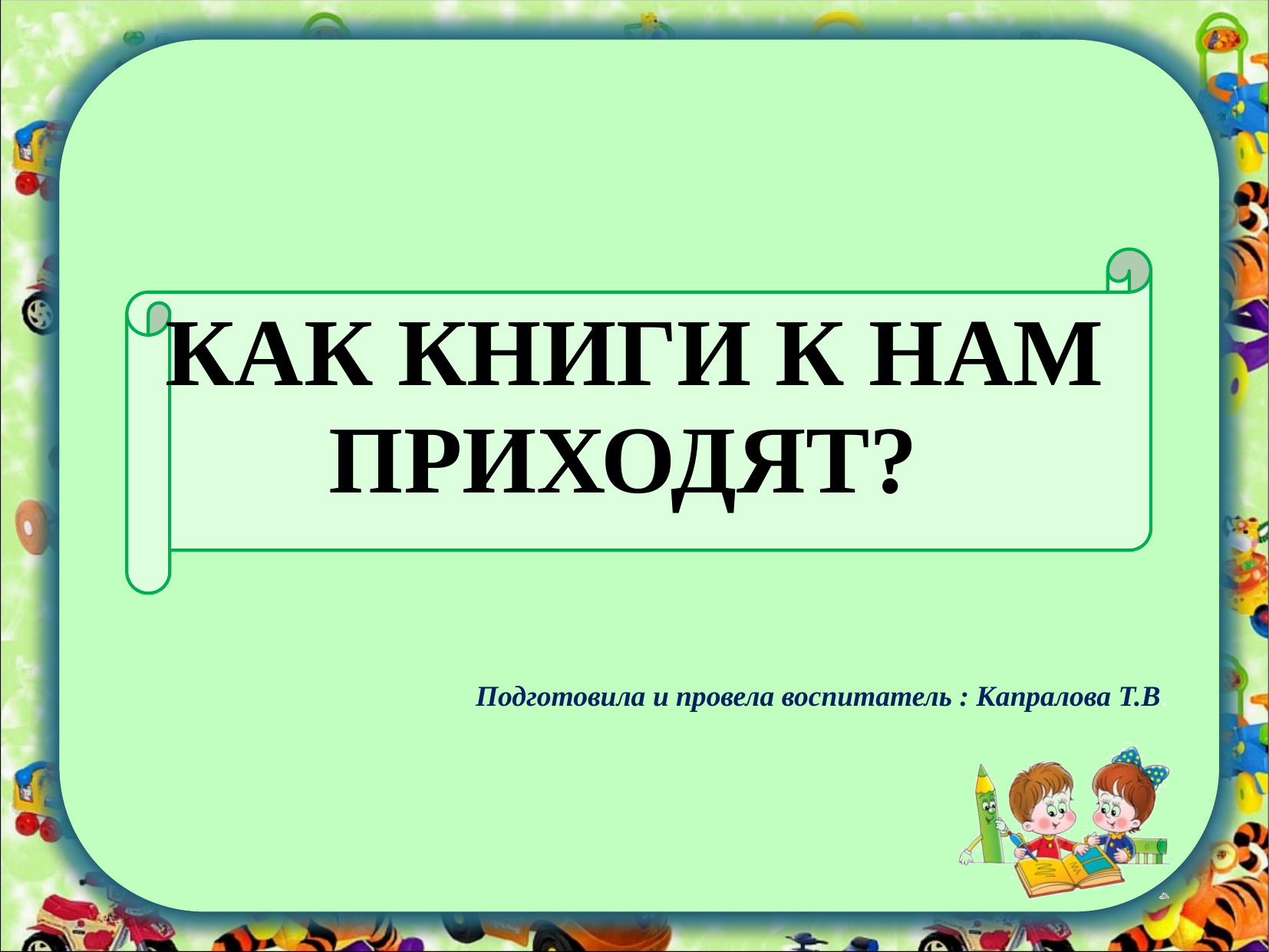

КАК КНИГИ К НАМ ПРИХОДЯТ?
                               Подготовила и провела воспитатель : Капралова Т.В.